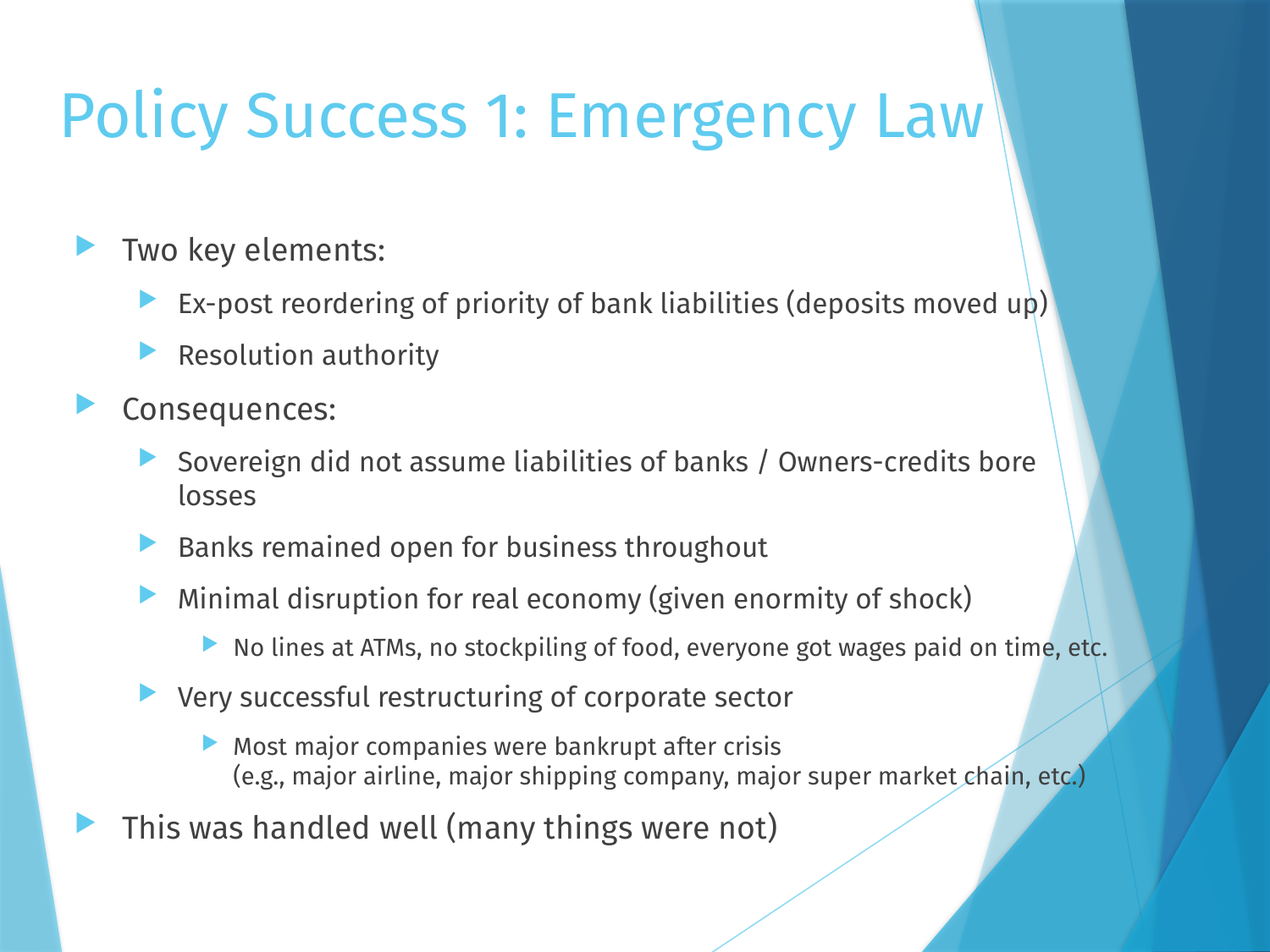

# Policy Success 1: Emergency Law
Two key elements:
Ex-post reordering of priority of bank liabilities (deposits moved up)
Resolution authority
Consequences:
Sovereign did not assume liabilities of banks / Owners-credits bore losses
Banks remained open for business throughout
Minimal disruption for real economy (given enormity of shock)
No lines at ATMs, no stockpiling of food, everyone got wages paid on time, etc.
Very successful restructuring of corporate sector
Most major companies were bankrupt after crisis
(e.g., major airline, major shipping company, major super market chain, etc.)
This was handled well (many things were not)